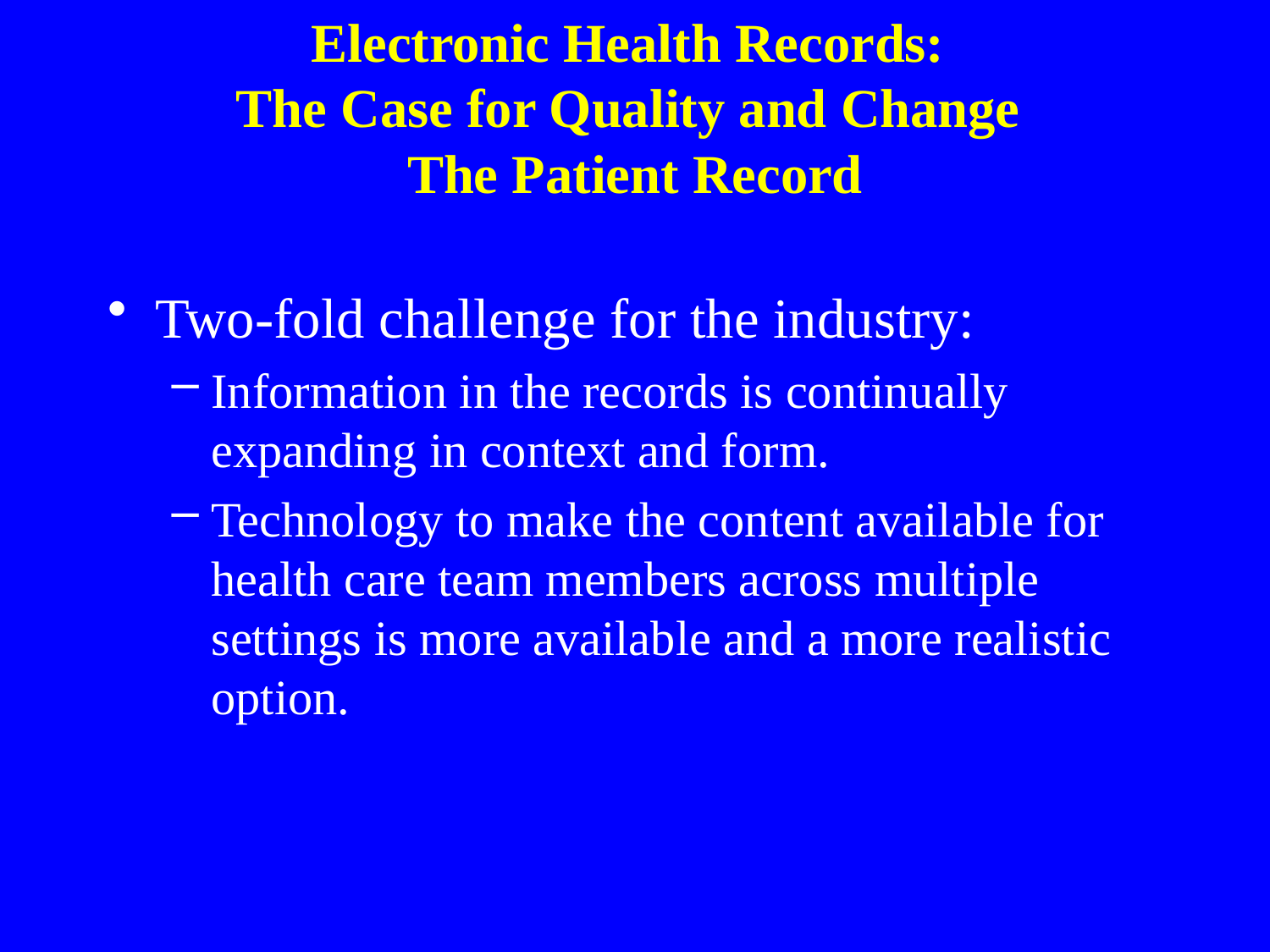

Two-fold challenge for the industry:
Information in the records is continually expanding in context and form.
Technology to make the content available for health care team members across multiple settings is more available and a more realistic option.

Electronic Health Records:
The Case for Quality and Change
The Patient Record